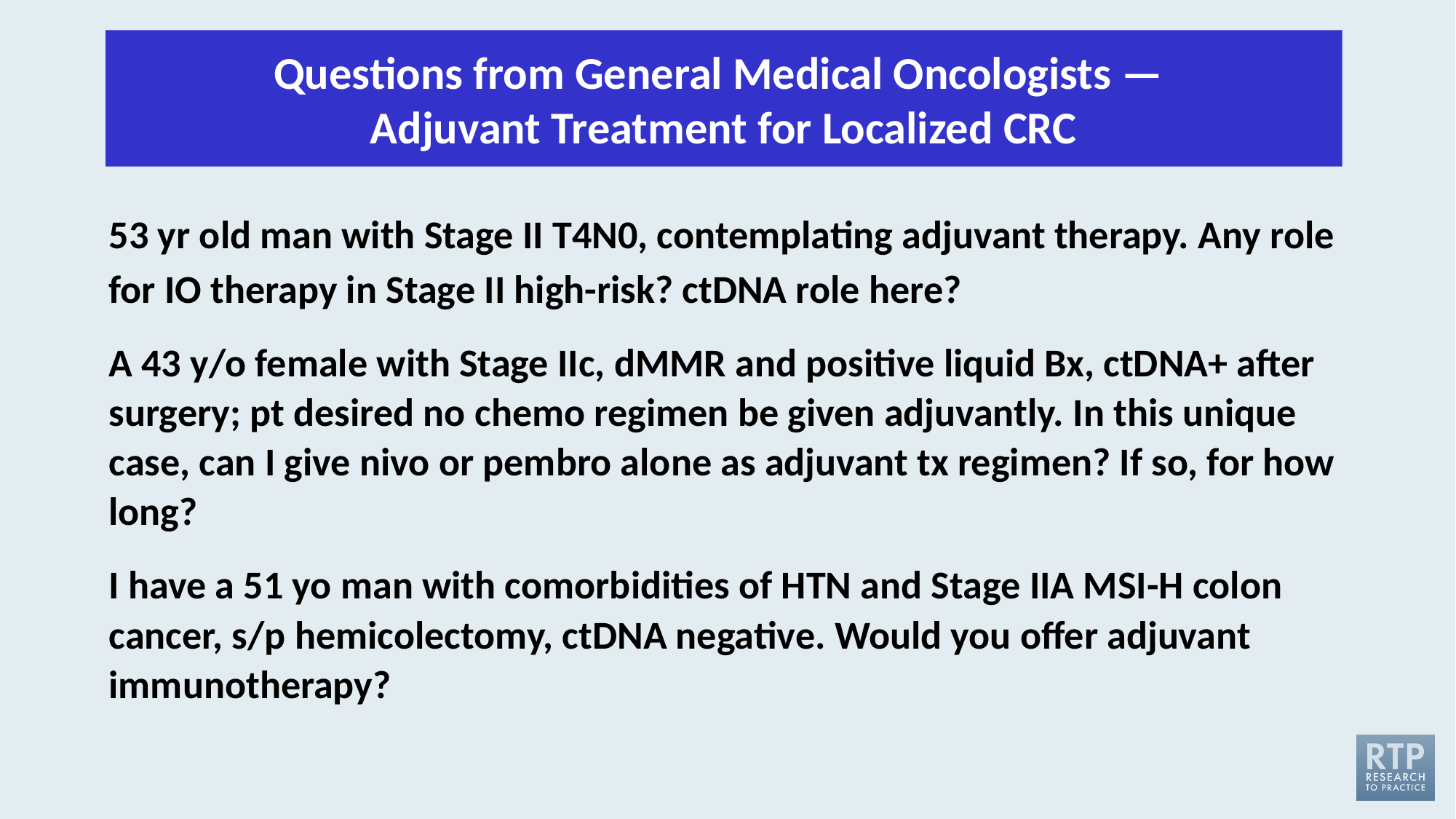

Questions from General Medical Oncologists — 
Adjuvant Treatment for Localized CRC
53 yr old man with Stage II T4N0, contemplating adjuvant therapy. Any role for IO therapy in Stage II high-risk? ctDNA role here?
A 43 y/o female with Stage IIc, dMMR and positive liquid Bx, ctDNA+ after surgery; pt desired no chemo regimen be given adjuvantly. In this unique case, can I give nivo or pembro alone as adjuvant tx regimen? If so, for how long?
I have a 51 yo man with comorbidities of HTN and Stage IIA MSI-H colon cancer, s/p hemicolectomy, ctDNA negative. Would you offer adjuvant immunotherapy?